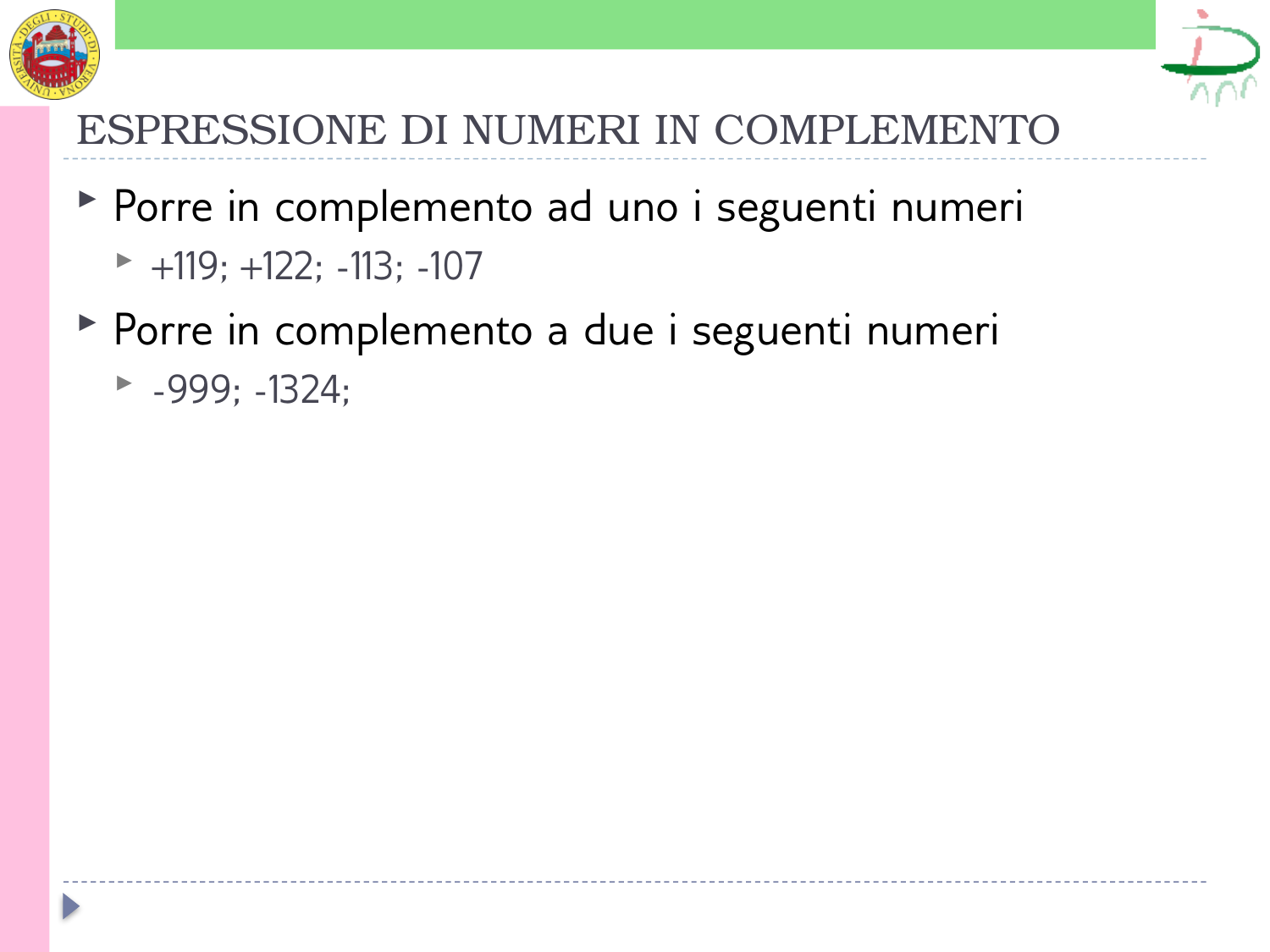

# ESPRESSIONE DI NUMERI IN COMPLEMENTO
Porre in complemento ad uno i seguenti numeri
+119; +122; -113; -107
Porre in complemento a due i seguenti numeri
-999; -1324;